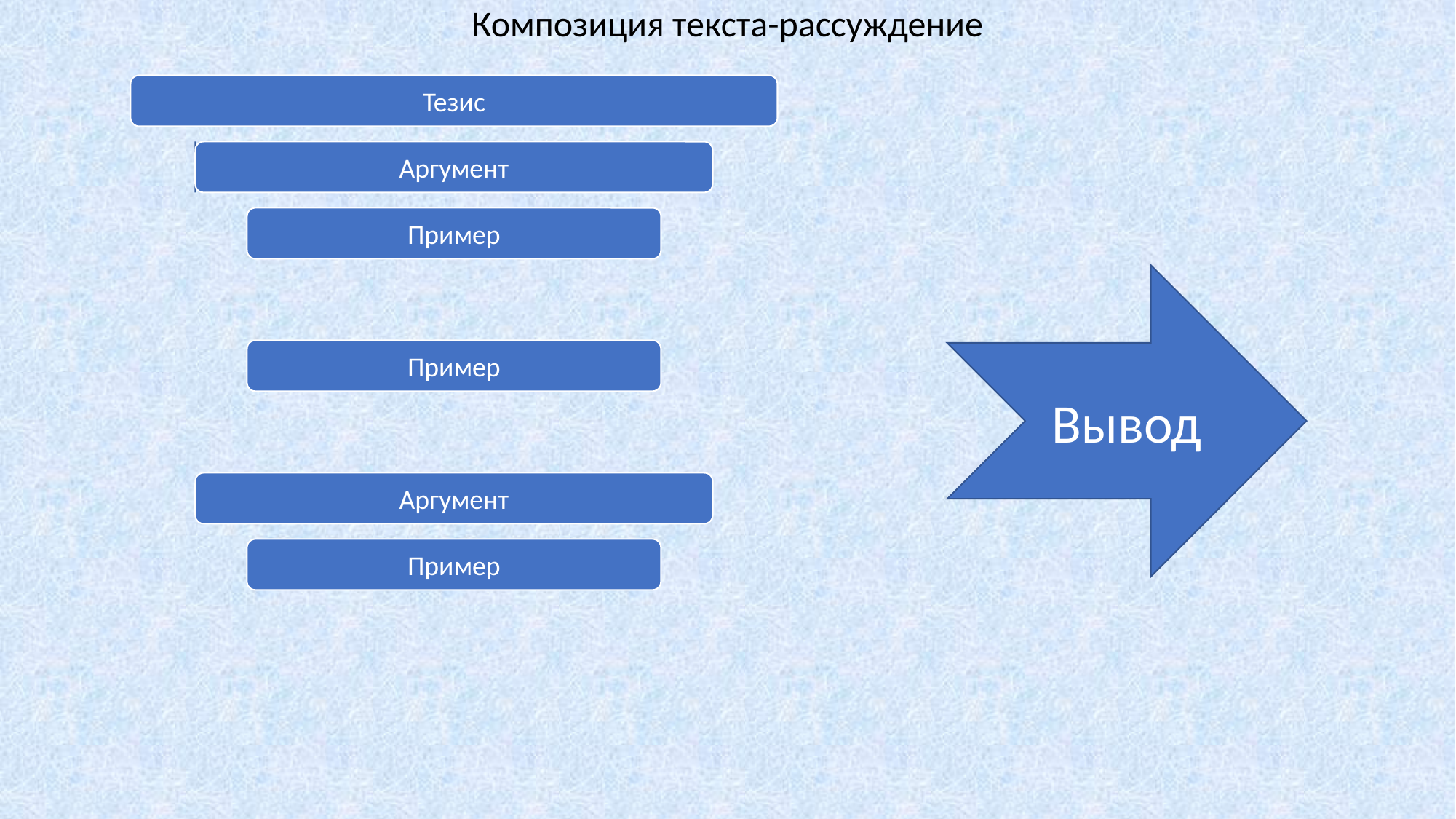

Композиция текста-рассуждение

Тезис
Аргумент
Пример
Пример
Аргумент
Пример
Вывод